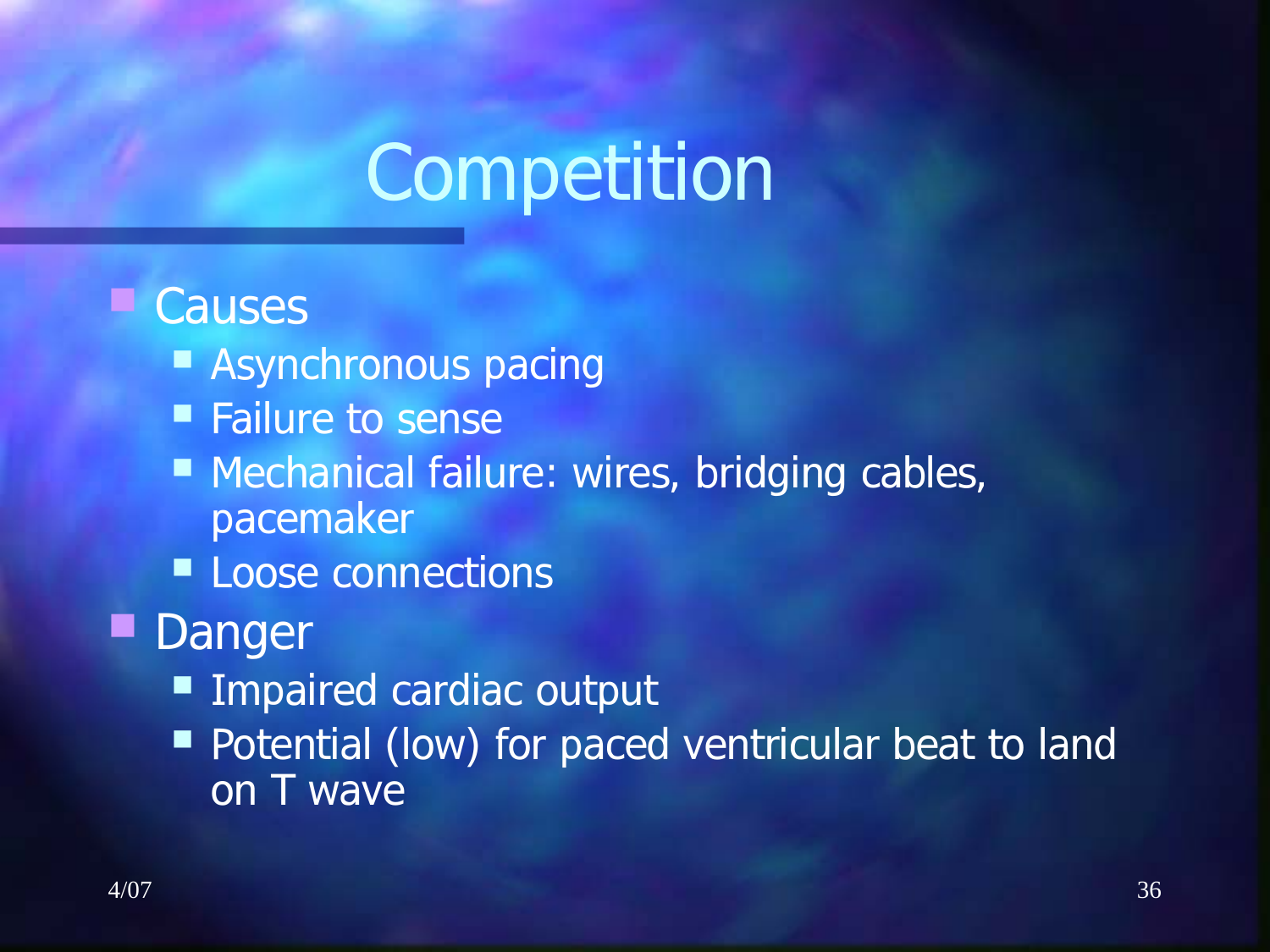

# Competition
Causes
Asynchronous pacing
Failure to sense
Mechanical failure: wires, bridging cables, pacemaker
Loose connections
Danger
Impaired cardiac output
Potential (low) for paced ventricular beat to land on T wave

4/07
36